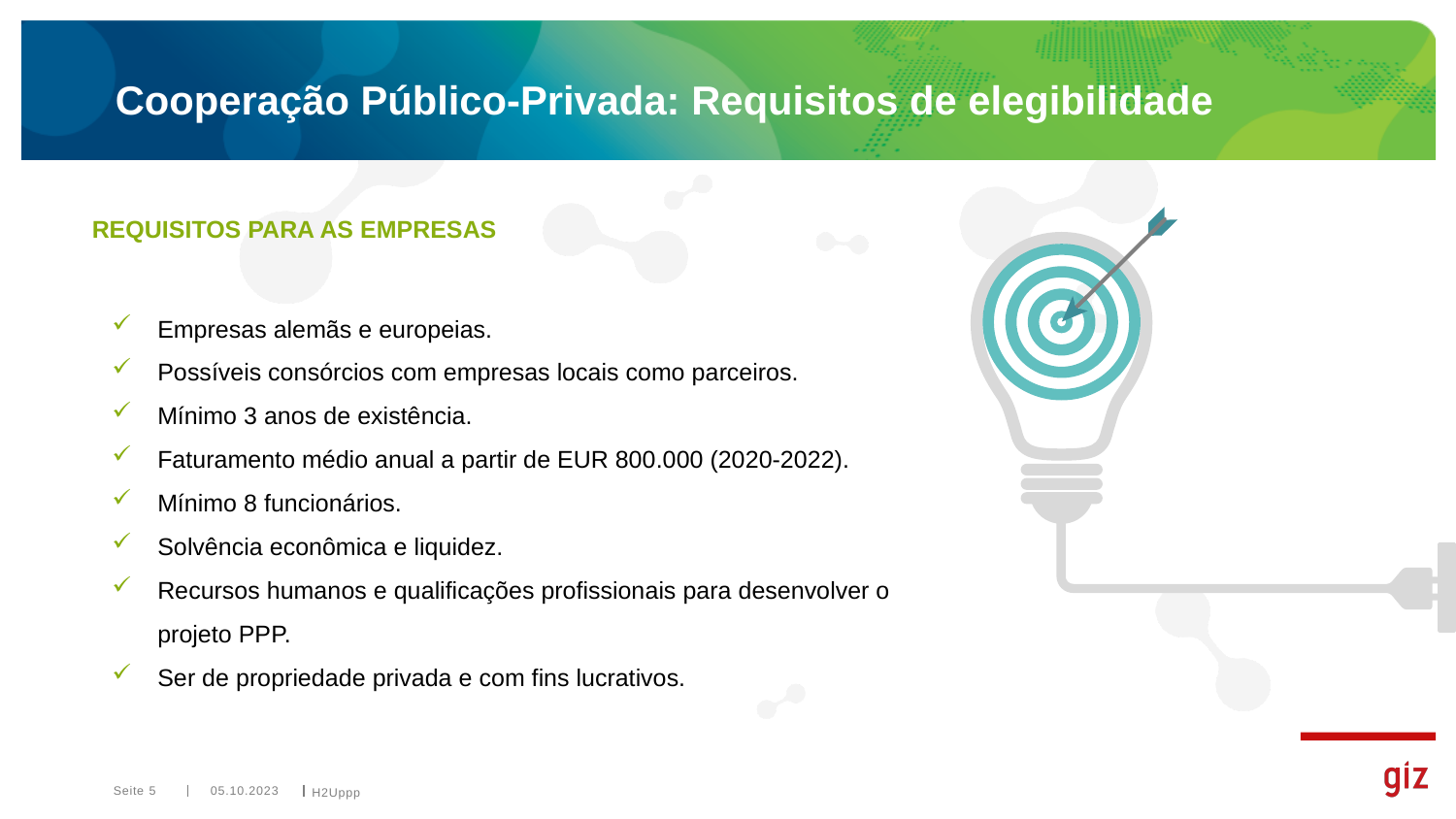

# Cooperação Público-Privada: Requisitos de elegibilidade
REQUISITOS PARA AS EMPRESAS

Empresas alemãs e europeias.
Possíveis consórcios com empresas locais como parceiros.
Mínimo 3 anos de existência.
Faturamento médio anual a partir de EUR 800.000 (2020-2022).
Mínimo 8 funcionários.
Solvência econômica e liquidez.
Recursos humanos e qualificações profissionais para desenvolver o projeto PPP.
Ser de propriedade privada e com fins lucrativos.
Seite 5
05.10.2023
H2Uppp